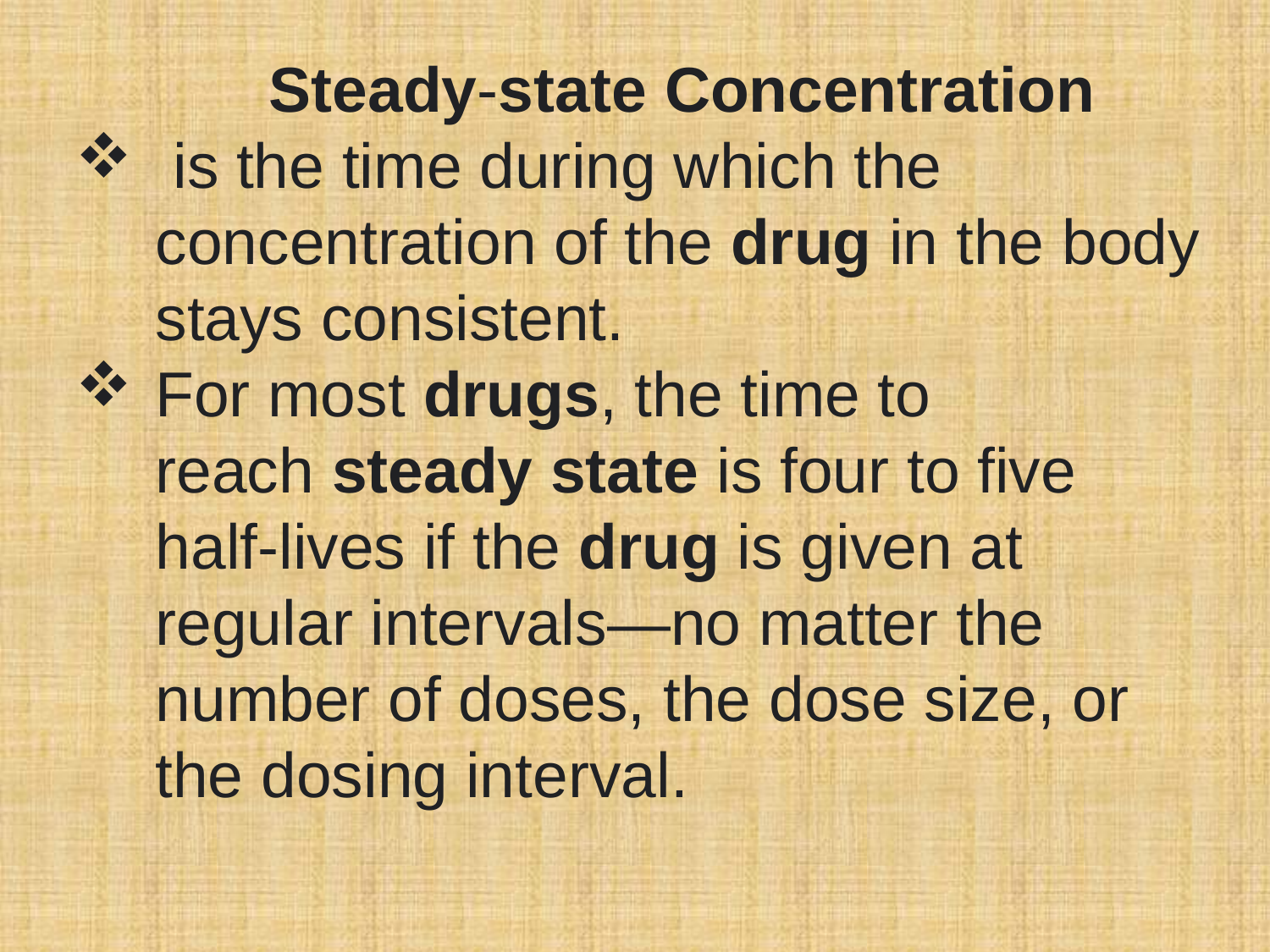

Steady-state Concentration
 is the time during which the concentration of the drug in the body stays consistent.
For most drugs, the time to reach steady state is four to five half-lives if the drug is given at regular intervals—no matter the number of doses, the dose size, or the dosing interval.